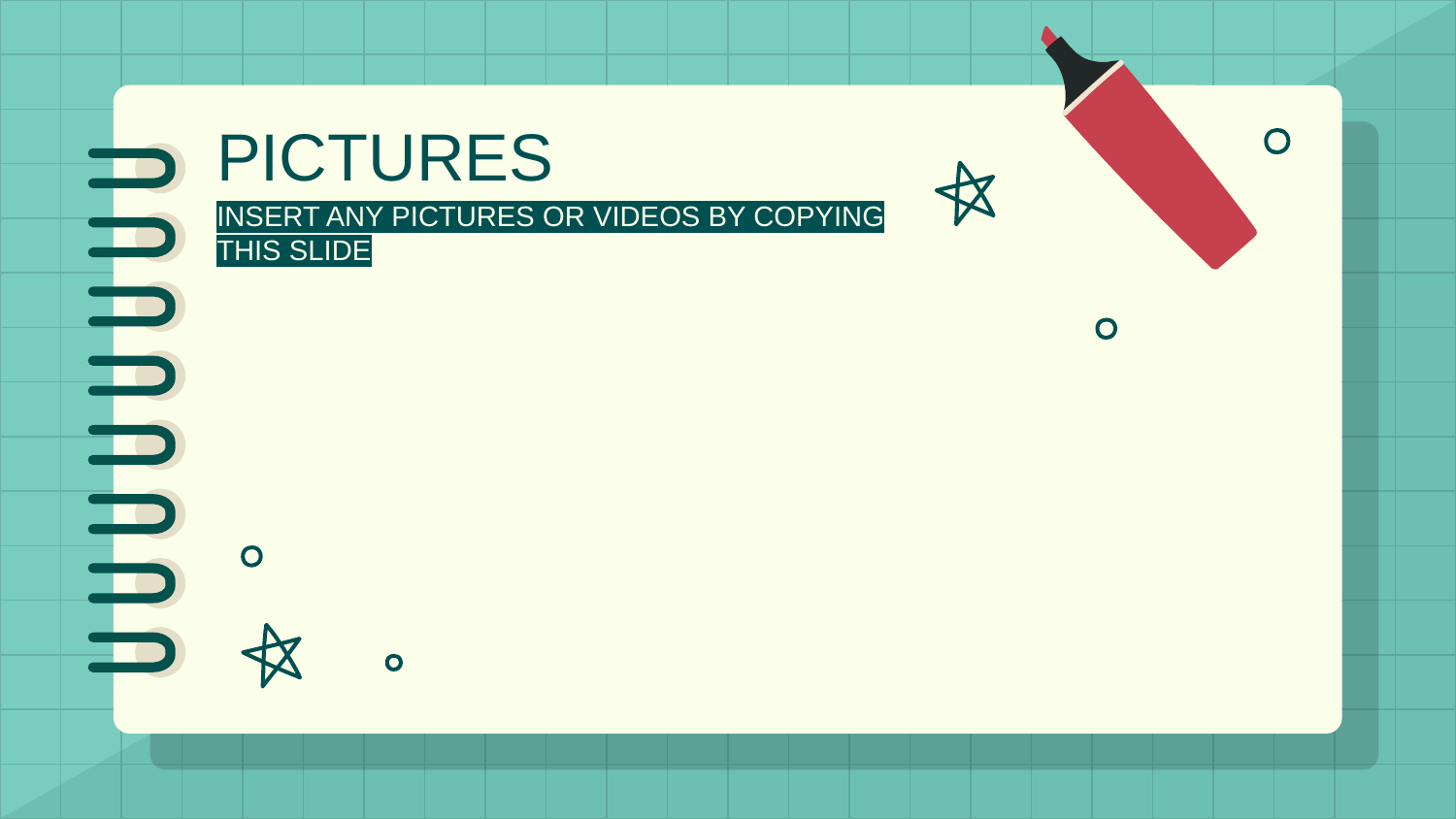

PICTURES
INSERT ANY PICTURES OR VIDEOS BY COPYING THIS SLIDE